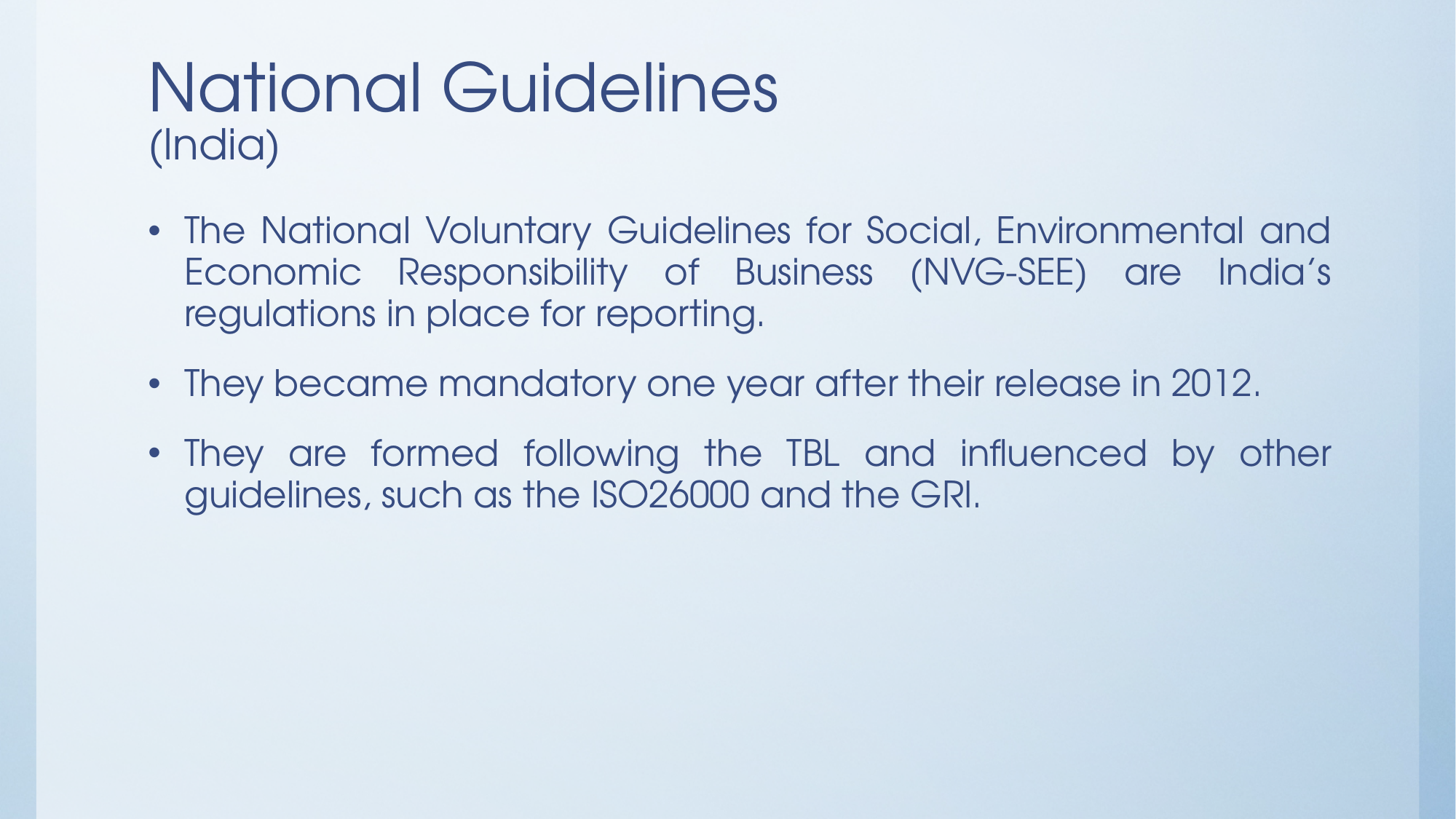

# National Guidelines (India)
The National Voluntary Guidelines for Social, Environmental and Economic Responsibility of Business (NVG-SEE) are India’s regulations in place for reporting.
They became mandatory one year after their release in 2012.
They are formed following the TBL and influenced by other guidelines, such as the ISO26000 and the GRI.